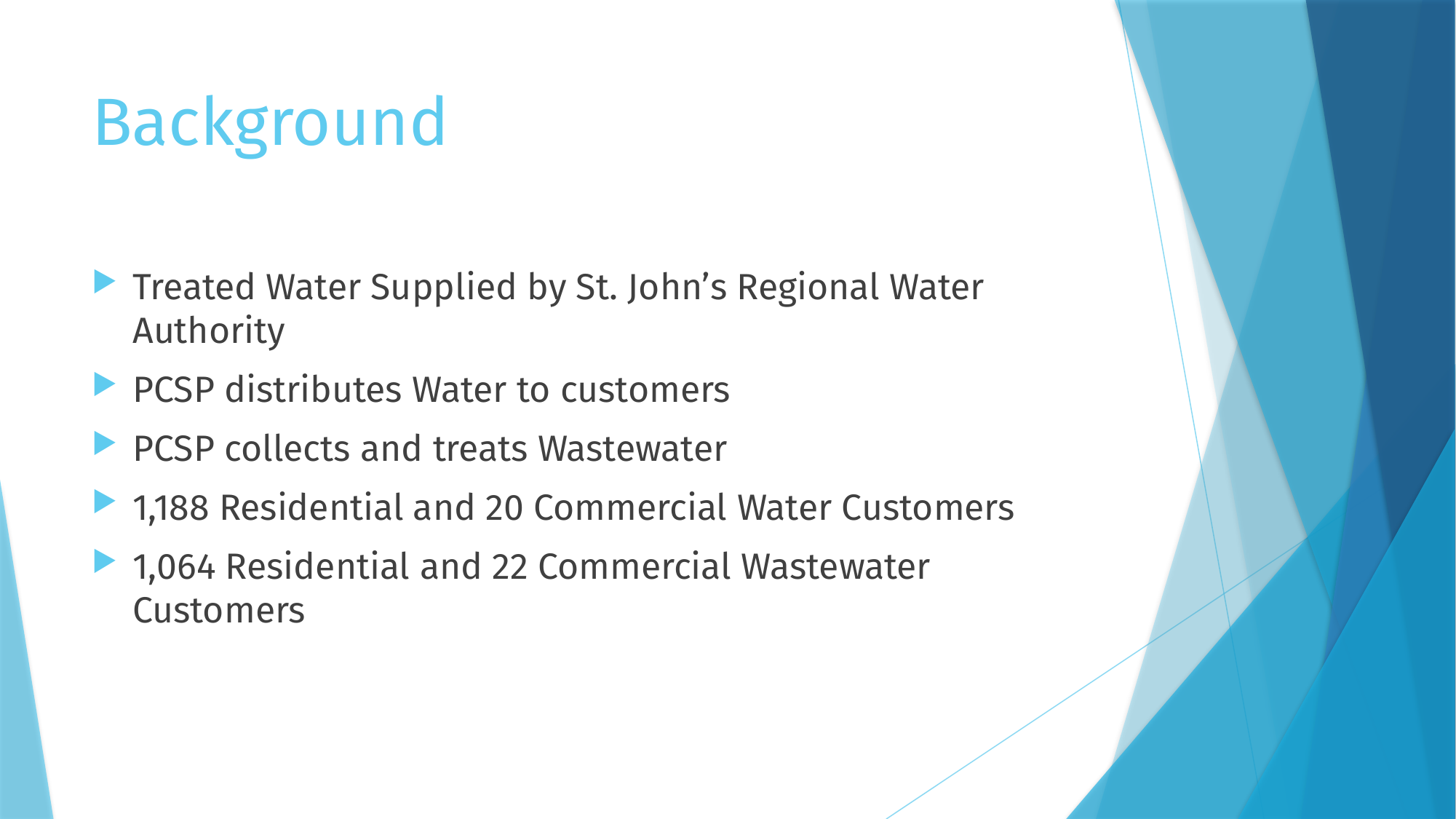

# Background
Treated Water Supplied by St. John’s Regional Water Authority
PCSP distributes Water to customers
PCSP collects and treats Wastewater
1,188 Residential and 20 Commercial Water Customers
1,064 Residential and 22 Commercial Wastewater Customers